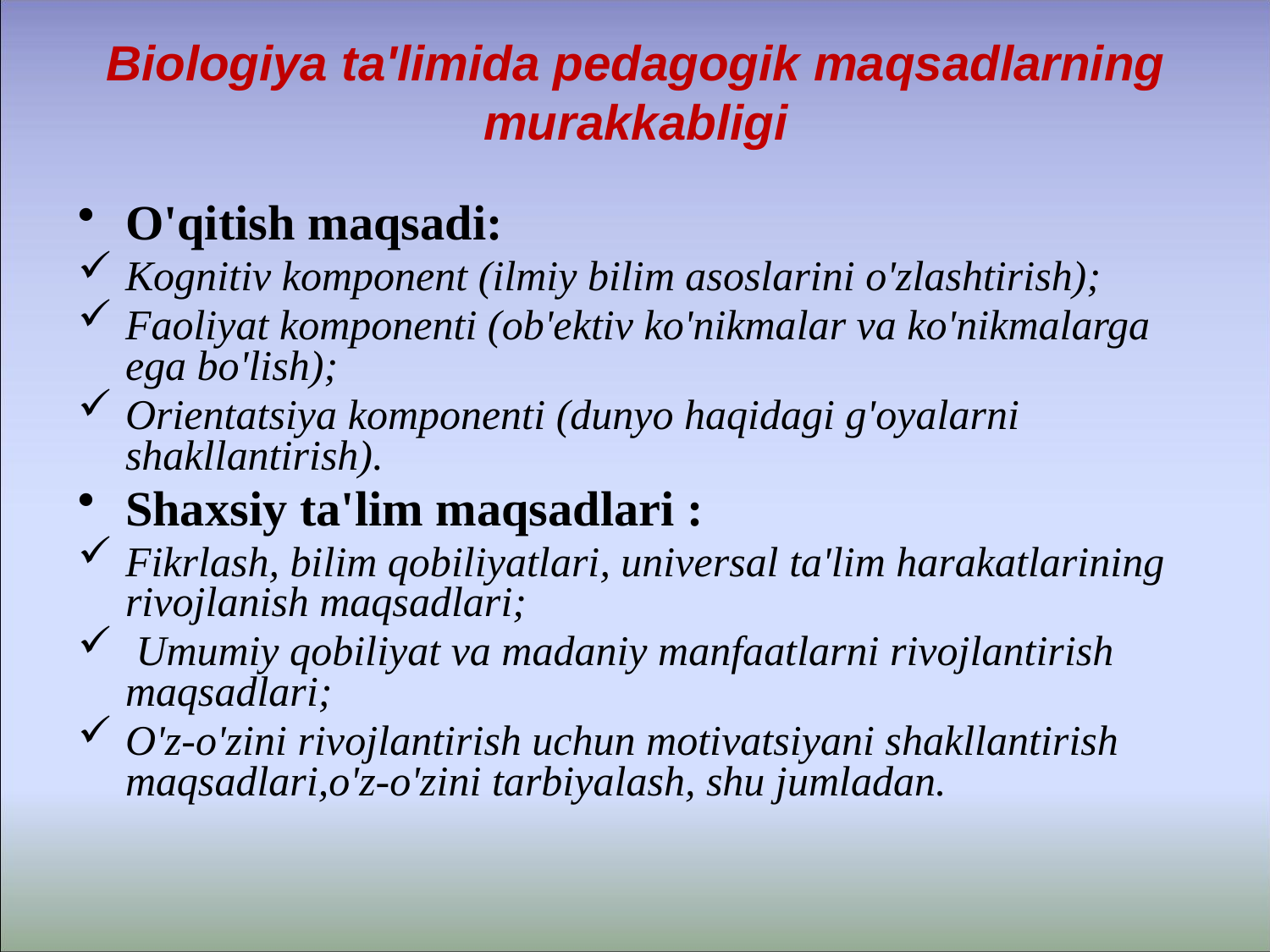

# Biologiya ta'limida pedagogik maqsadlarning murakkabligi
O'qitish maqsadi:
Kognitiv komponent (ilmiy bilim asoslarini o'zlashtirish);
Faoliyat komponenti (ob'ektiv ko'nikmalar va ko'nikmalarga ega bo'lish);
Orientatsiya komponenti (dunyo haqidagi g'oyalarni shakllantirish).
Shaxsiy ta'lim maqsadlari :
Fikrlash, bilim qobiliyatlari, universal ta'lim harakatlarining rivojlanish maqsadlari;
 Umumiy qobiliyat va madaniy manfaatlarni rivojlantirish maqsadlari;
O'z-o'zini rivojlantirish uchun motivatsiyani shakllantirish maqsadlari,o'z-o'zini tarbiyalash, shu jumladan.